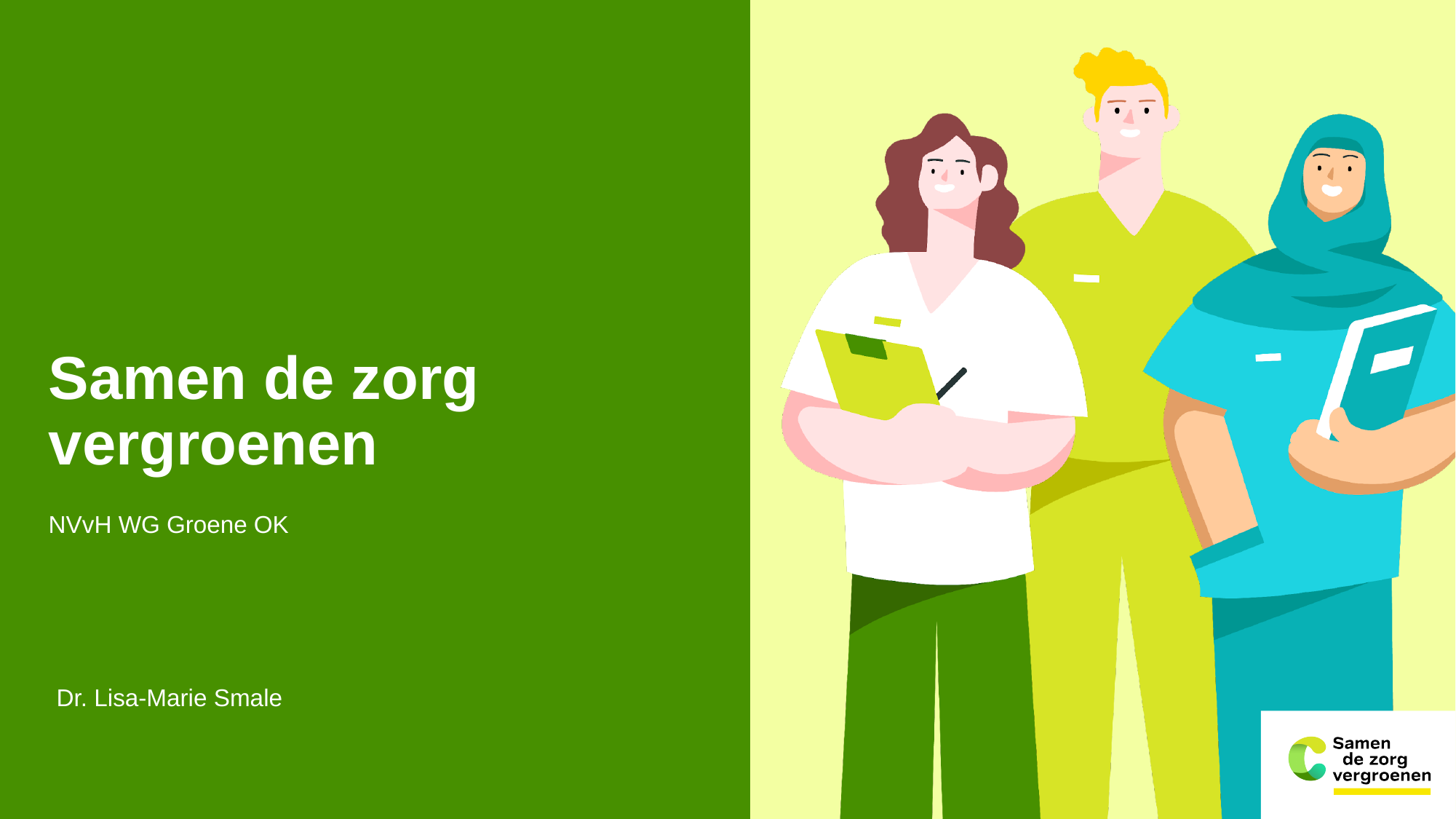

# Samen de zorg vergroenen
NVvH WG Groene OK
Dr. Lisa-Marie Smale